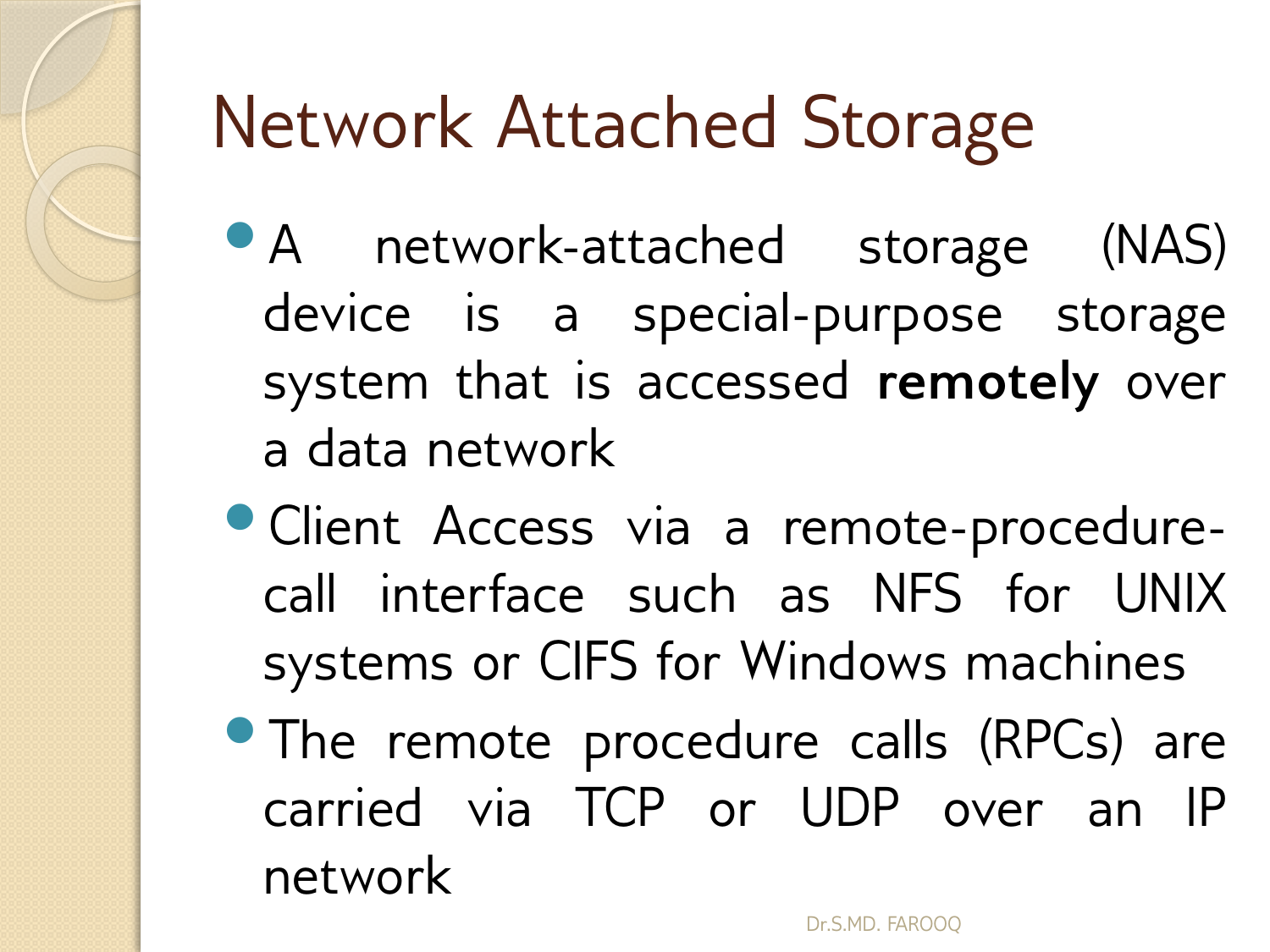

# Network Attached Storage
A network-attached storage (NAS) device is a special-purpose storage system that is accessed remotely over a data network
Client Access via a remote-procedure-call interface such as NFS for UNIX systems or CIFS for Windows machines
The remote procedure calls (RPCs) are carried via TCP or UDP over an IP network
Dr.S.MD. FAROOQ